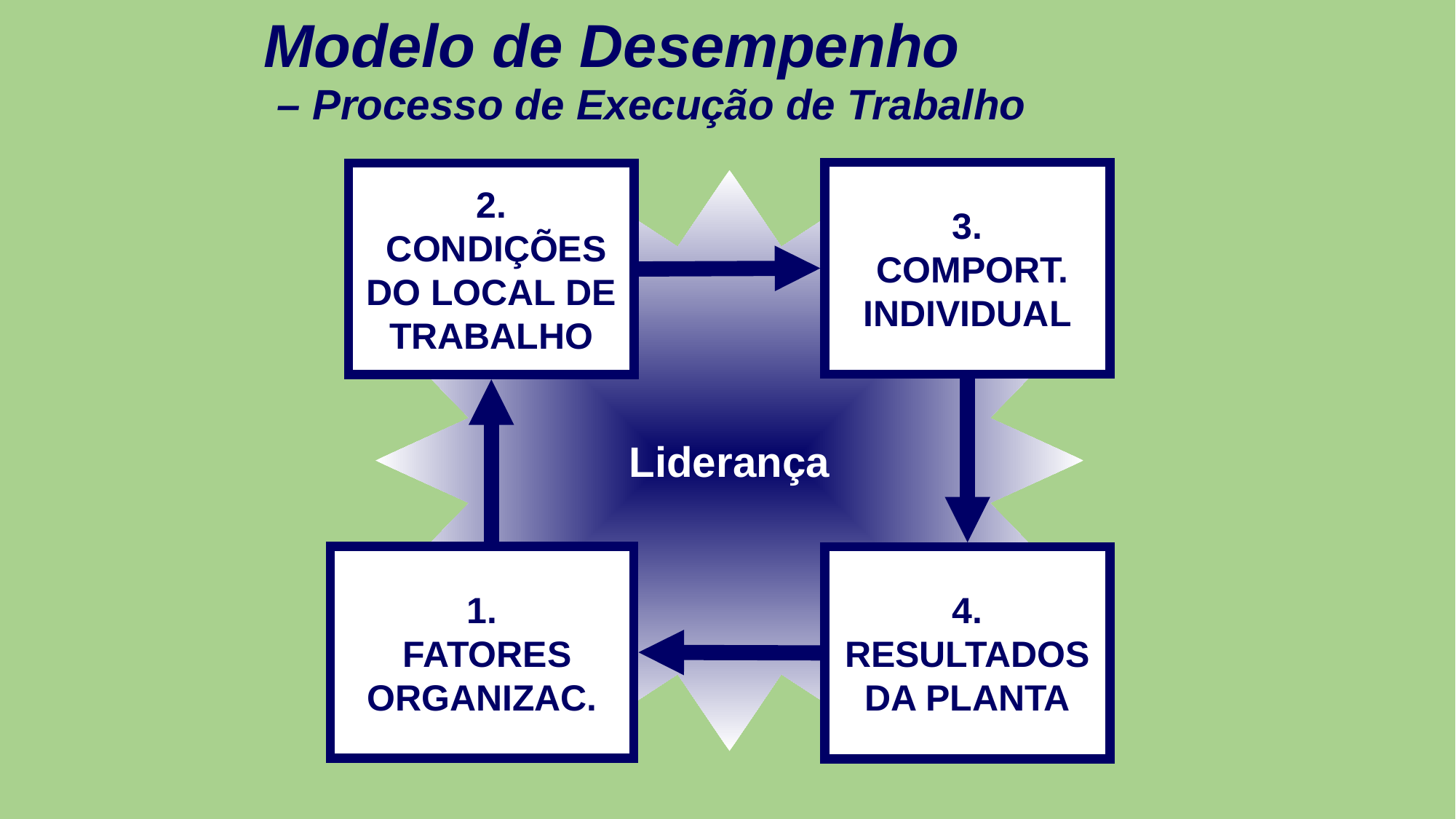

Modelo de Desempenho
 – Processo de Execução de Trabalho
3.
 COMPORT. INDIVIDUAL
2.
 CONDIÇÕES DO LOCAL DE TRABALHO
Liderança
4.
RESULTADOS DA PLANTA
1.
 FATORES ORGANIZAC.